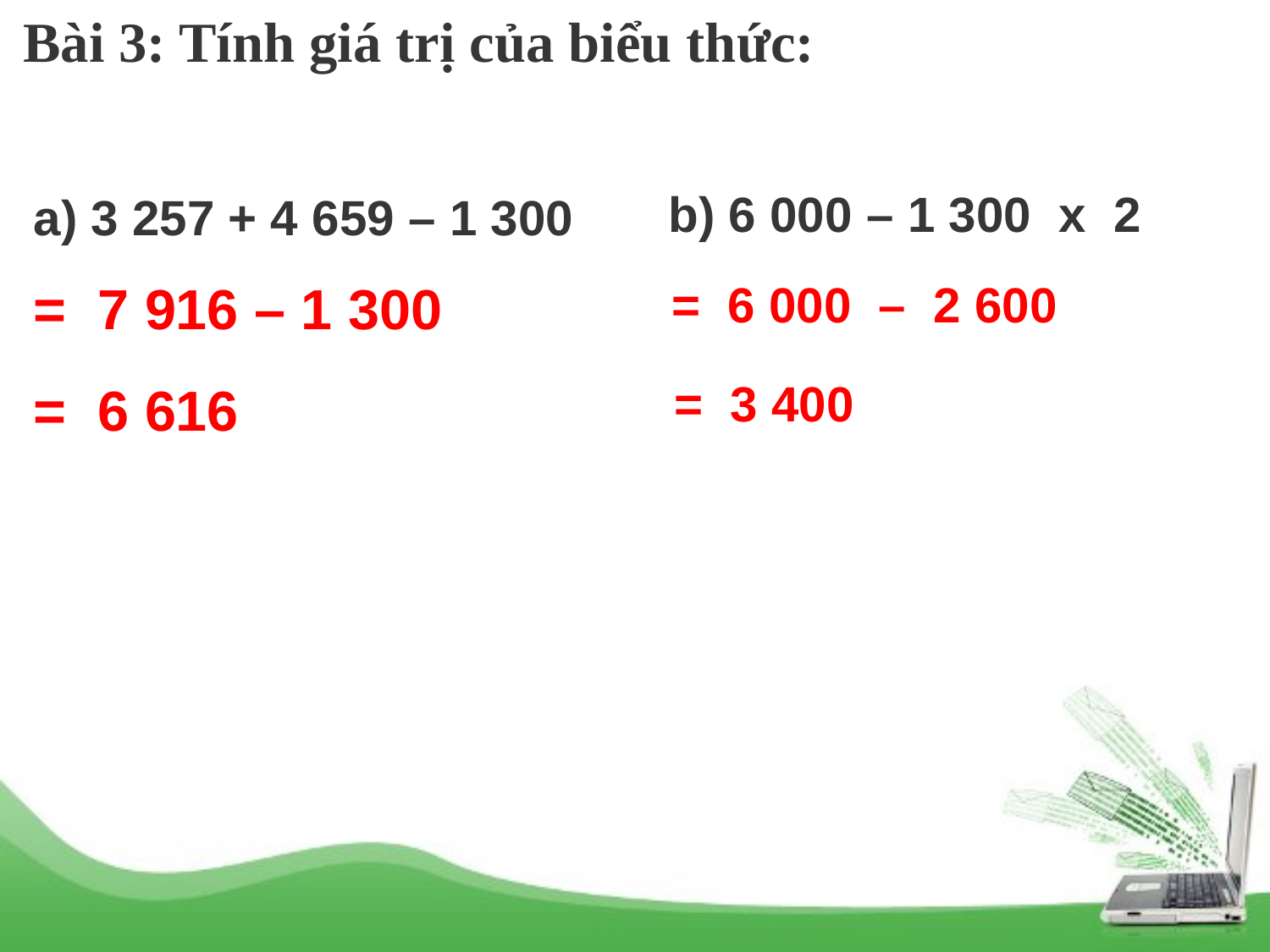

Bài 3: Tính giá trị của biểu thức:
b) 6 000 – 1 300  x  2
a) 3 257 + 4 659 – 1 300
=  7 916 – 1 300
=  6 000  –  2 600
=  3 400
=  6 616